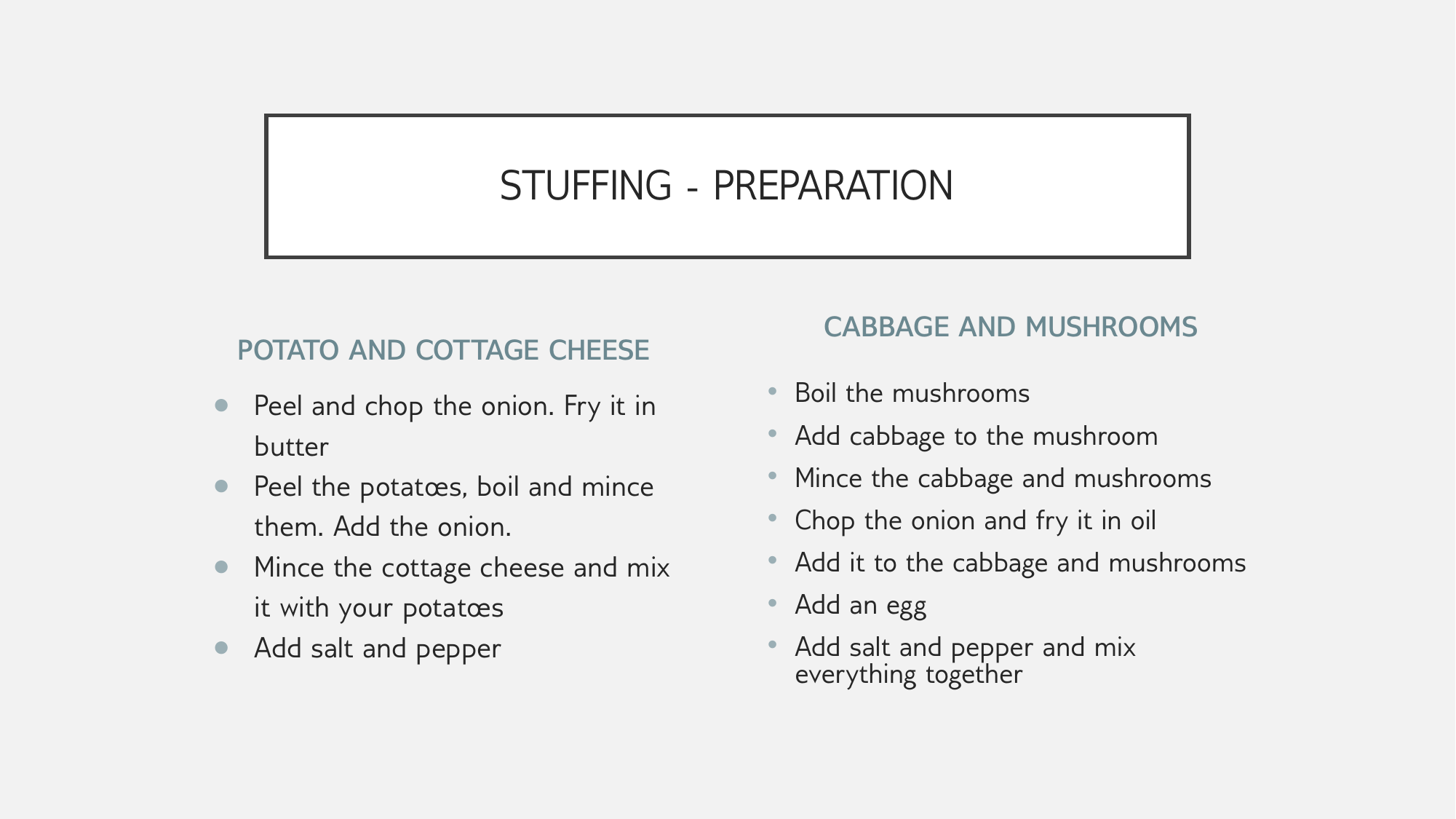

# STUFFING - PREPARATION
CABBAGE AND MUSHROOMS
POTATO AND COTTAGE CHEESE

Peel and chop the onion. Fry it in butter
Peel the potatoes, boil and mince them. Add the onion.
Mince the cottage cheese and mix it with your potatoes
Add salt and pepper
Boil the mushrooms
Add cabbage to the mushroom
Mince the cabbage and mushrooms
Chop the onion and fry it in oil
Add it to the cabbage and mushrooms
Add an egg
Add salt and pepper and mix everything together